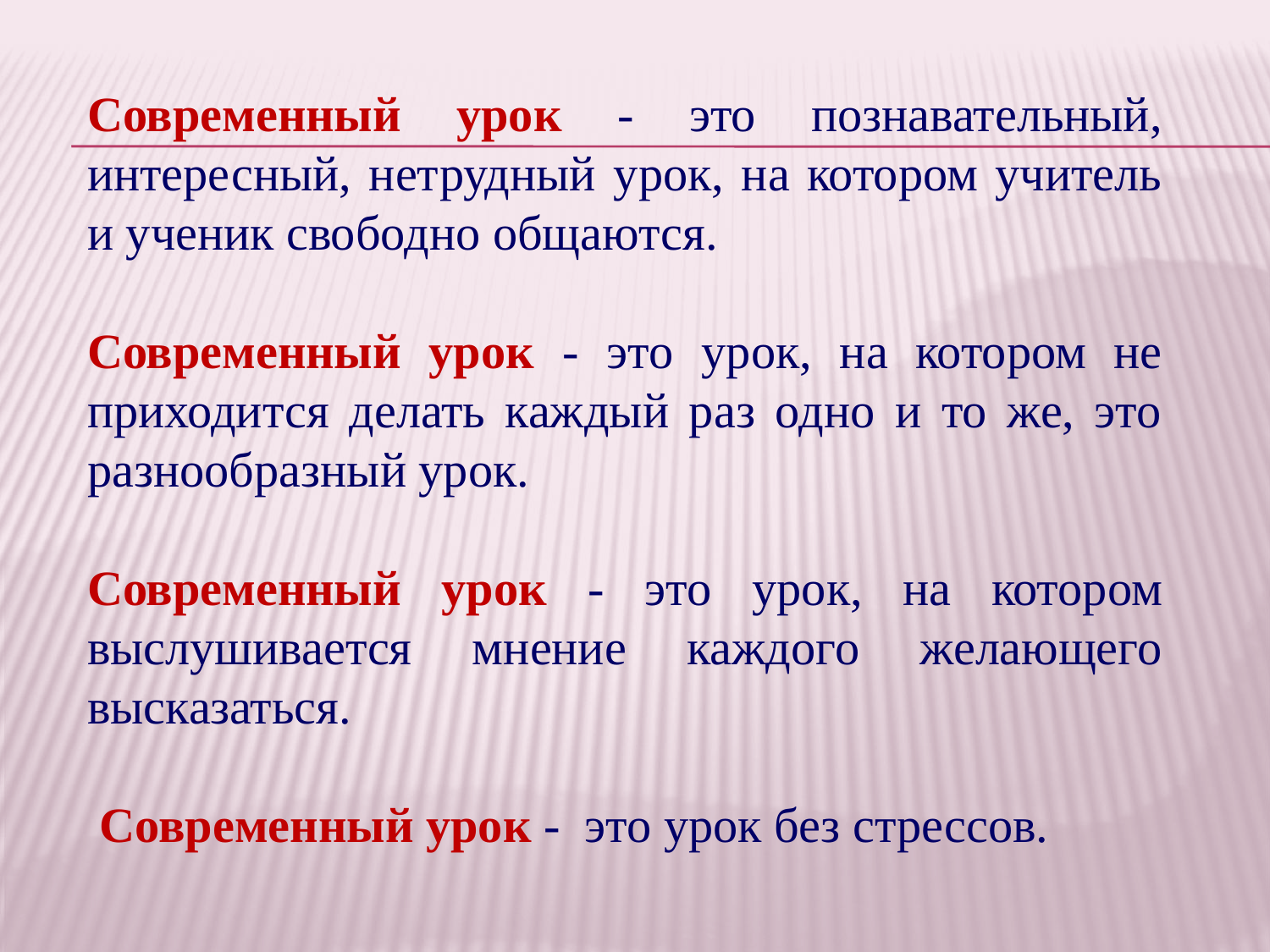

Современный урок - это познавательный, интересный, нетрудный урок, на котором учитель и ученик свободно общаются.

Современный урок - это урок, на котором не приходится делать каждый раз одно и то же, это разнообразный урок.

Современный урок - это урок, на котором выслушивается мнение каждого желающего высказаться.

 Современный урок -  это урок без стрессов.